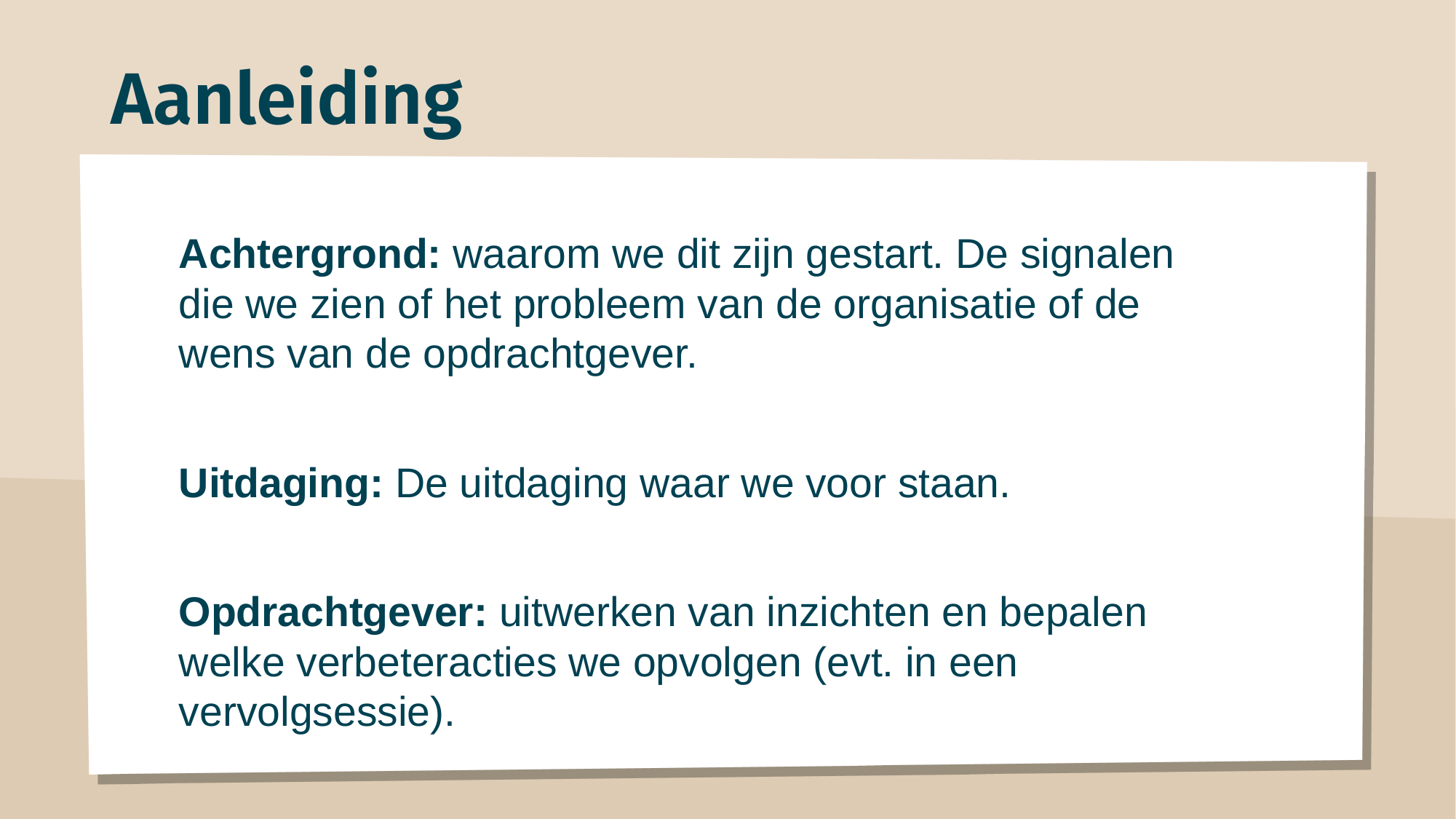

# Aanleiding
Achtergrond: waarom we dit zijn gestart. De signalen die we zien of het probleem van de organisatie of de wens van de opdrachtgever.

Uitdaging: De uitdaging waar we voor staan.

Opdrachtgever: uitwerken van inzichten en bepalen welke verbeteracties we opvolgen (evt. in een vervolgsessie).